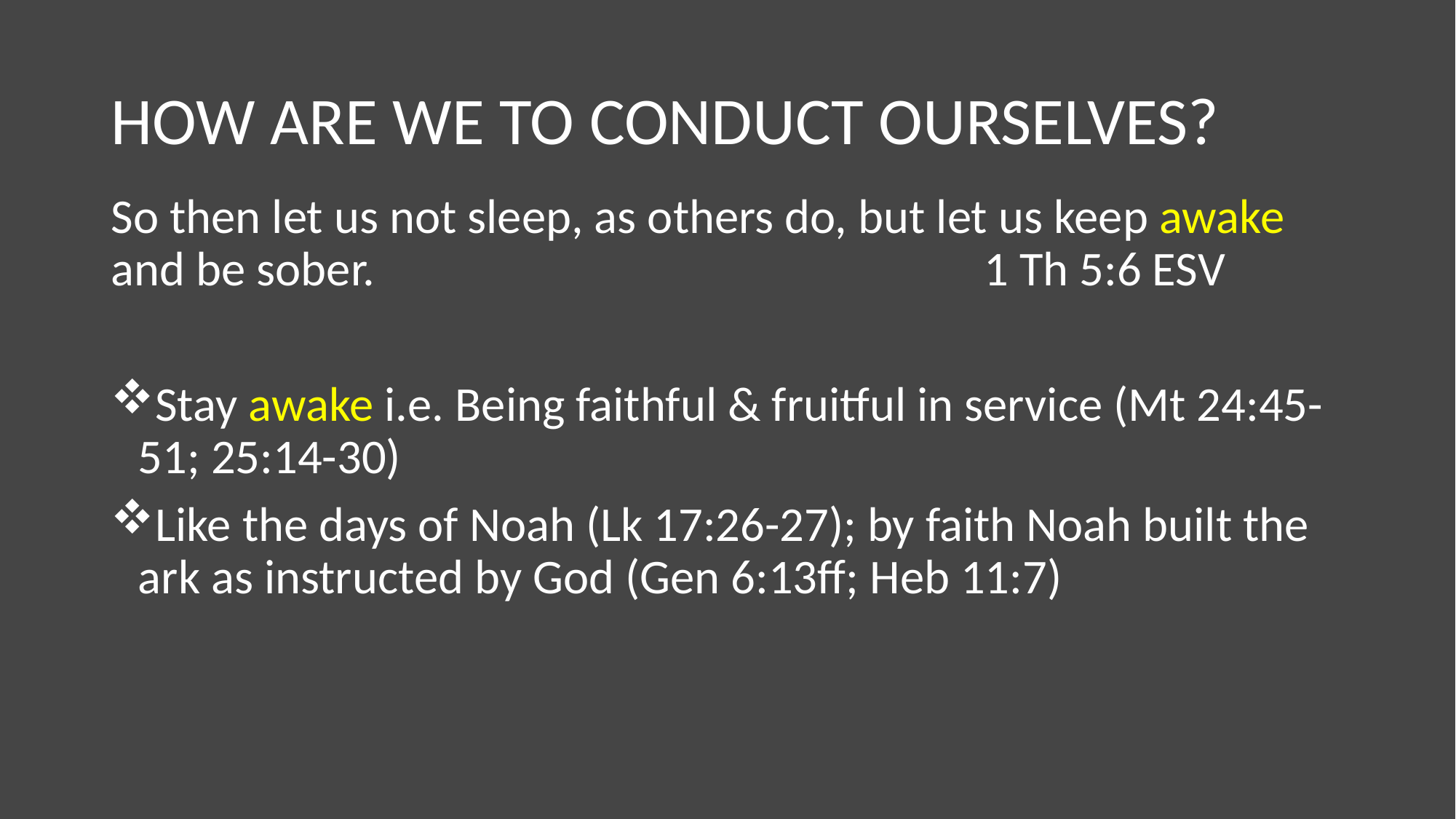

# How are we to conduct ourselves?
So then let us not sleep, as others do, but let us keep awake and be sober. 						1 Th 5:6 ESV

Stay awake i.e. Being faithful & fruitful in service (Mt 24:45-51; 25:14-30)
Like the days of Noah (Lk 17:26-27); by faith Noah built the ark as instructed by God (Gen 6:13ff; Heb 11:7)